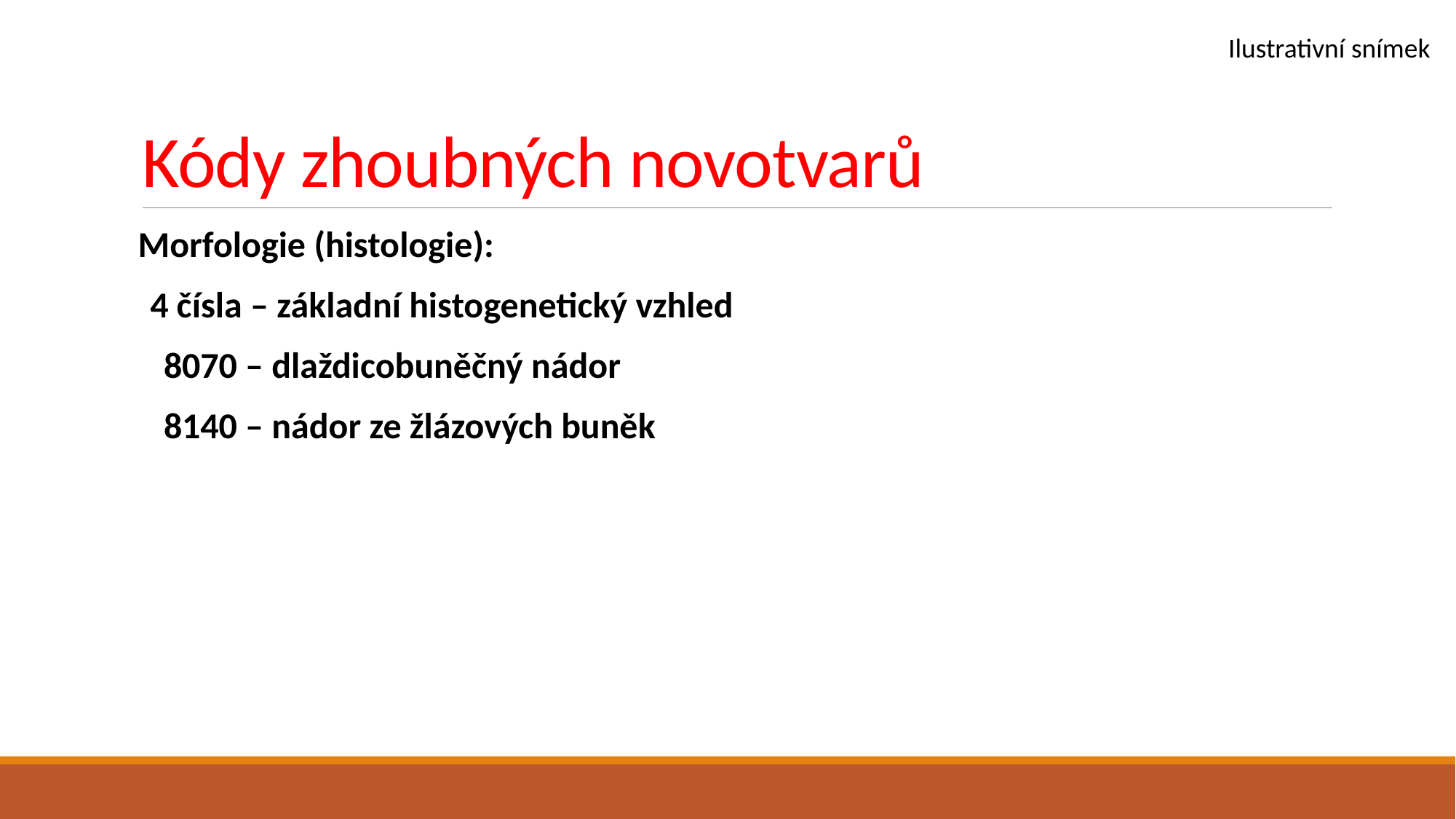

Ilustrativní snímek
# Kódy zhoubných novotvarů
 Morfologie (histologie):
 4 čísla – základní histogenetický vzhled
    8070 – dlaždicobuněčný nádor
    8140 – nádor ze žlázových buněk